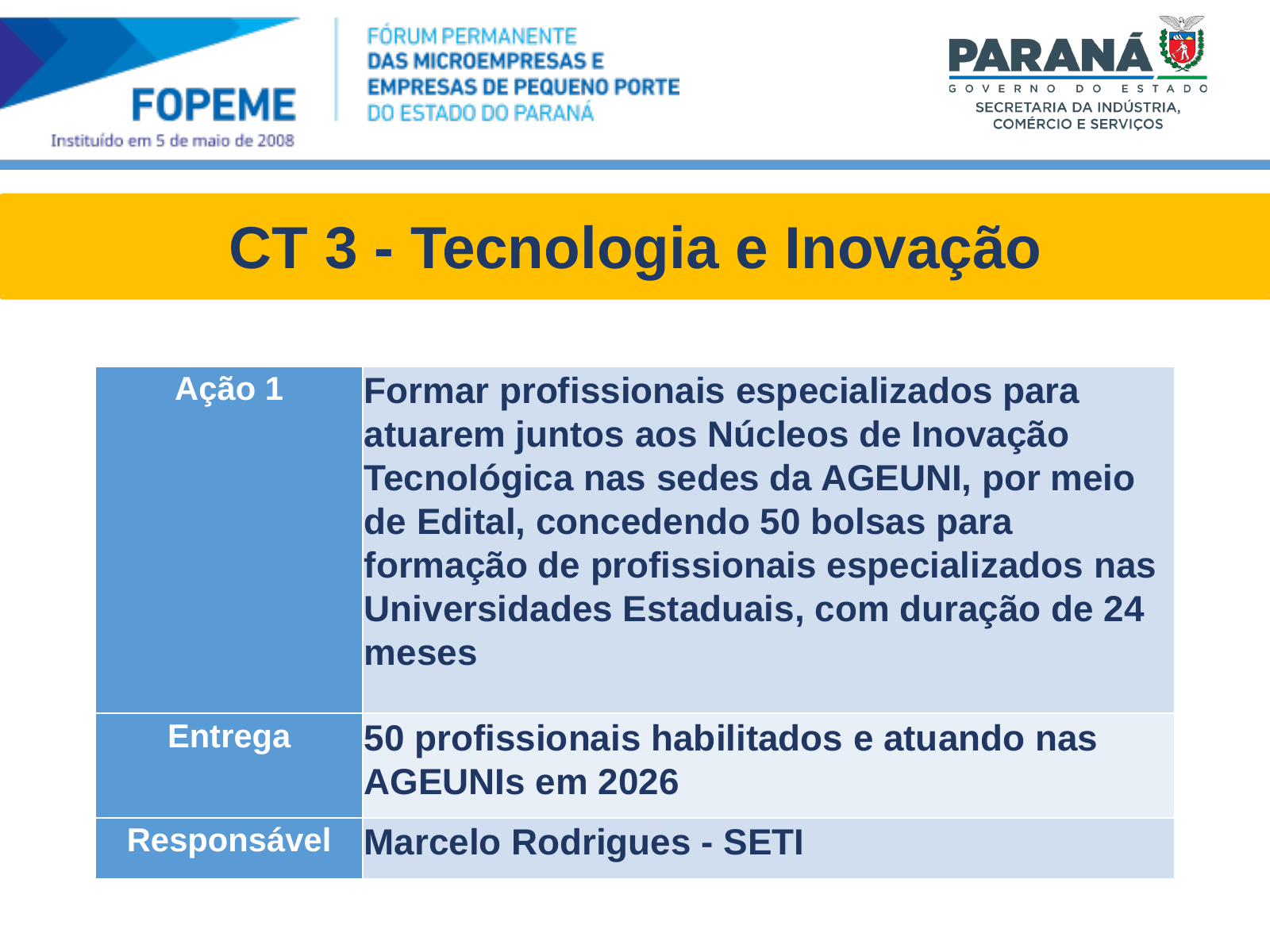

CT 3 - Tecnologia e Inovação

| Ação 1 | Formar profissionais especializados para atuarem juntos aos Núcleos de Inovação Tecnológica nas sedes da AGEUNI, por meio de Edital, concedendo 50 bolsas para formação de profissionais especializados nas Universidades Estaduais, com duração de 24 meses |
| --- | --- |
| Entrega | 50 profissionais habilitados e atuando nas AGEUNIs em 2026 |
| Responsável | Marcelo Rodrigues - SETI |